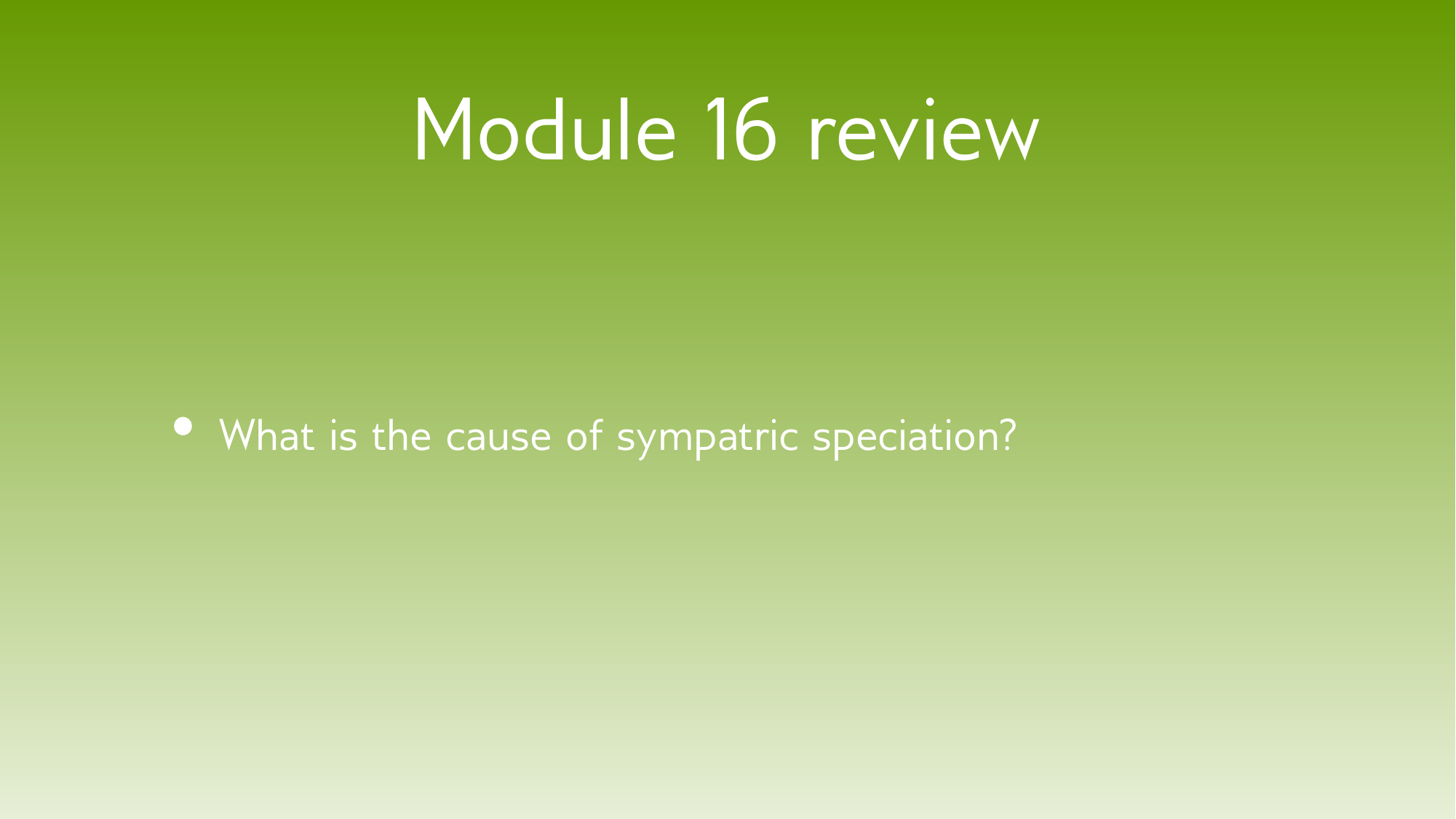

# Module 16 review
What is the cause of sympatric speciation?